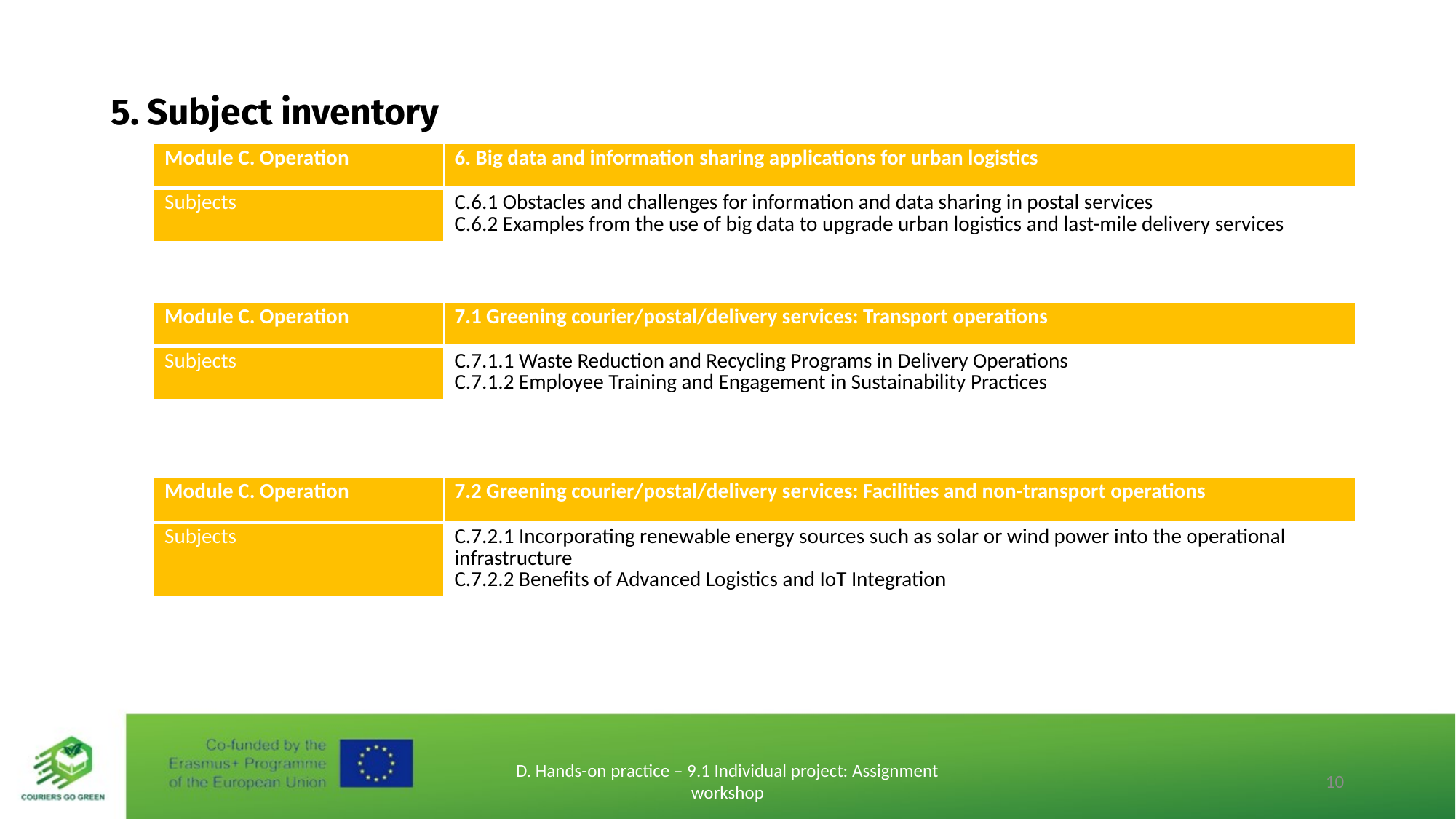

# 5. Subject inventory
| Module C. Operation | 6. Big data and information sharing applications for urban logistics |
| --- | --- |
| Subjects | C.6.1 Obstacles and challenges for information and data sharing in postal services C.6.2 Examples from the use of big data to upgrade urban logistics and last-mile delivery services |
| Module C. Operation | 7.1 Greening courier/postal/delivery services: Transport operations |
| --- | --- |
| Subjects | C.7.1.1 Waste Reduction and Recycling Programs in Delivery Operations C.7.1.2 Employee Training and Engagement in Sustainability Practices |
| Module C. Operation | 7.2 Greening courier/postal/delivery services: Facilities and non-transport operations |
| --- | --- |
| Subjects | C.7.2.1 Incorporating renewable energy sources such as solar or wind power into the operational infrastructure C.7.2.2 Benefits of Advanced Logistics and IoT Integration |
D. Hands-on practice – 9.1 Individual project: Assignment workshop
10